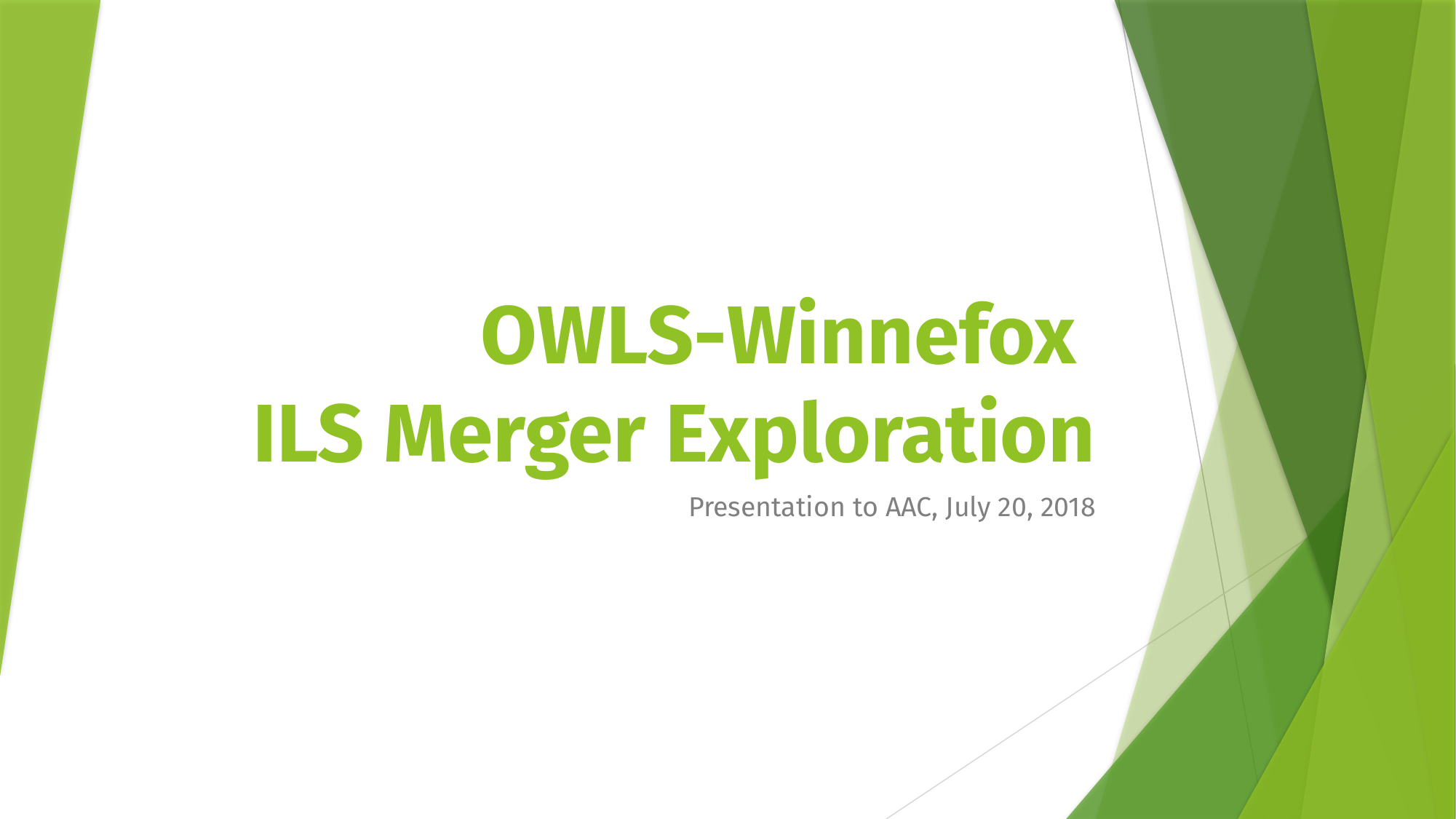

# OWLS-Winnefox ILS Merger Exploration
Presentation to AAC, July 20, 2018